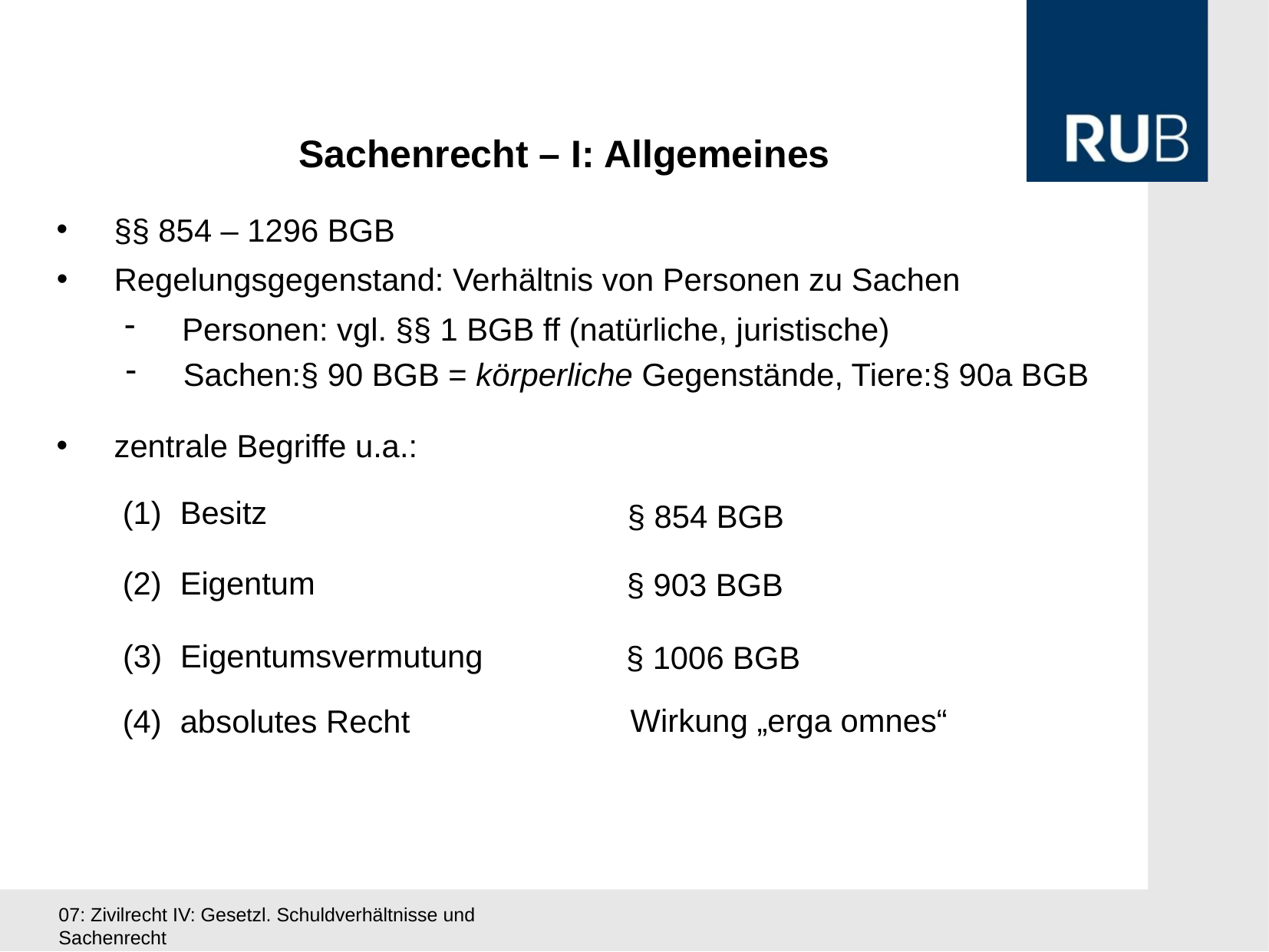

Sachenrecht – I: Allgemeines
§§ 854 – 1296 BGB
Regelungsgegenstand: Verhältnis von Personen zu Sachen
Personen: vgl. §§ 1 BGB ff (natürliche, juristische)
Sachen:§ 90 BGB = körperliche Gegenstände, Tiere:§ 90a BGB
zentrale Begriffe u.a.:
Besitz
§ 854 BGB
Eigentum
§ 903 BGB
Eigentumsvermutung
§ 1006 BGB
Wirkung „erga omnes“
absolutes Recht
07: Zivilrecht IV: Gesetzl. Schuldverhältnisse und Sachenrecht